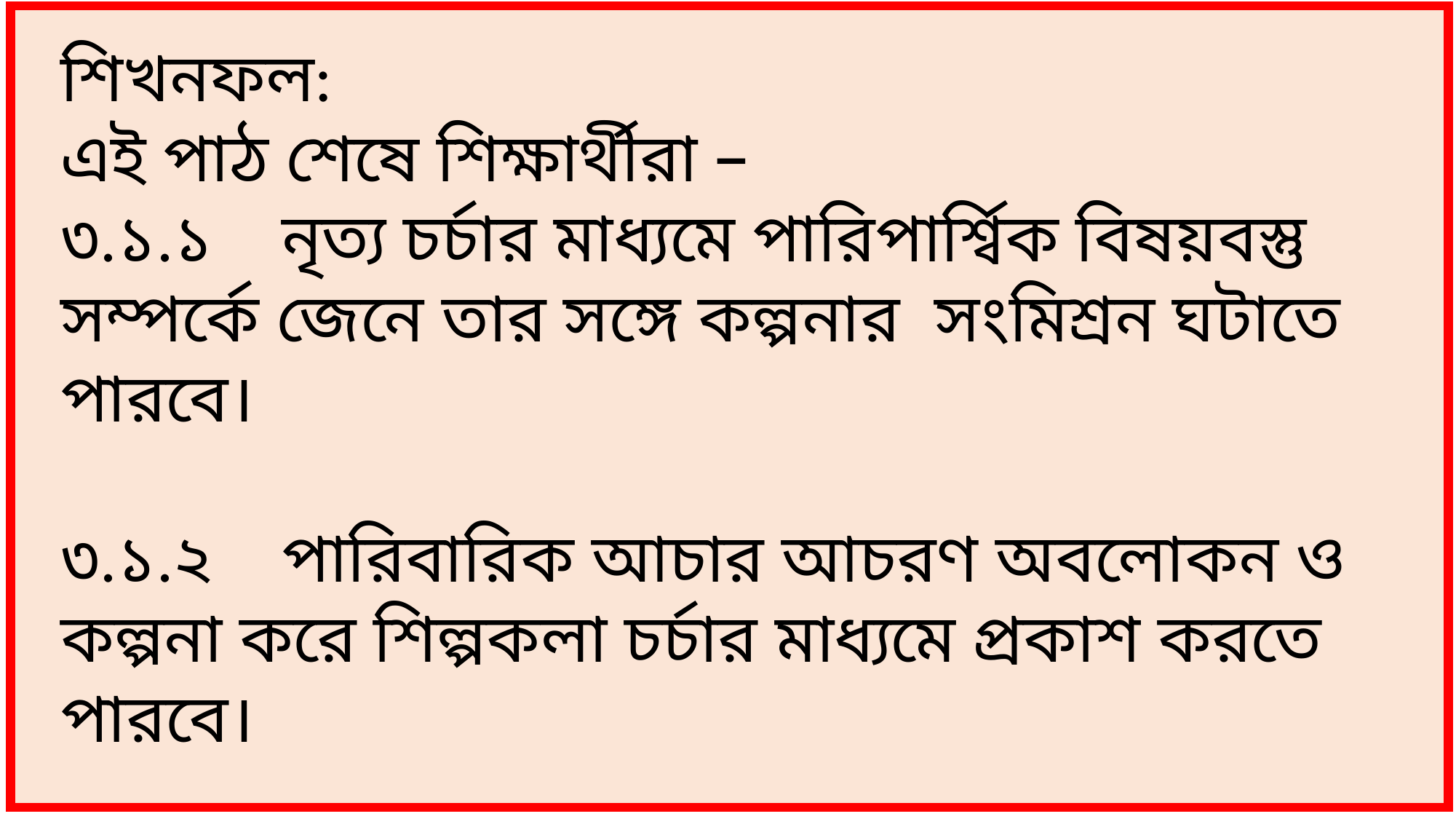

শিখনফল:
এই পাঠ শেষে শিক্ষার্থীরা –
৩.১.১    নৃত্য চর্চার মাধ্যমে পারিপার্শ্বিক বিষয়বস্তু সম্পর্কে জেনে তার সঙ্গে কল্পনার  সংমিশ্রন ঘটাতে পারবে।

৩.১.২    পারিবারিক আচার আচরণ অবলোকন ও কল্পনা করে শিল্পকলা চর্চার মাধ্যমে প্রকাশ করতে পারবে।